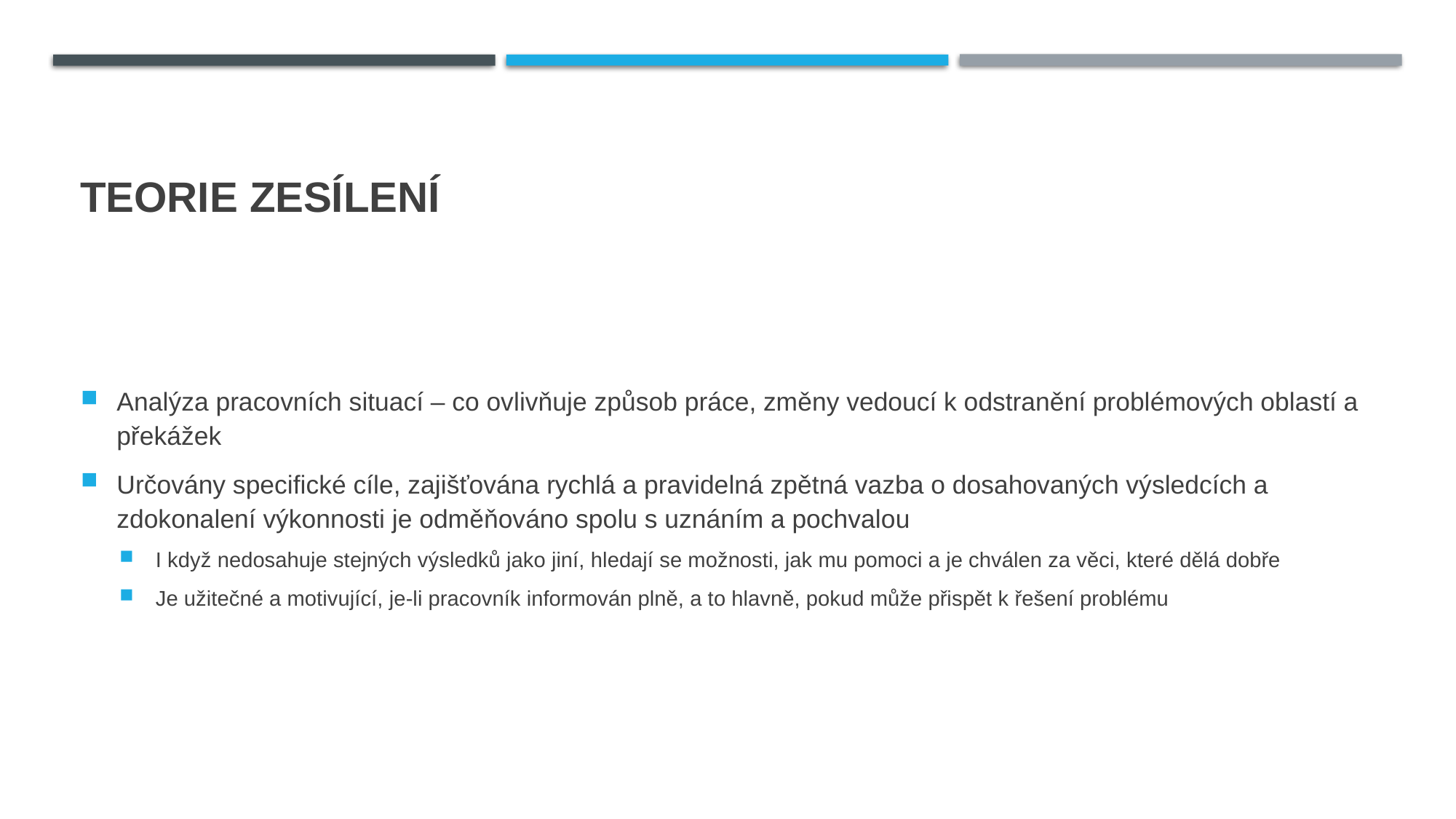

# Teorie zesílení
Analýza pracovních situací – co ovlivňuje způsob práce, změny vedoucí k odstranění problémových oblastí a překážek
Určovány specifické cíle, zajišťována rychlá a pravidelná zpětná vazba o dosahovaných výsledcích a zdokonalení výkonnosti je odměňováno spolu s uznáním a pochvalou
I když nedosahuje stejných výsledků jako jiní, hledají se možnosti, jak mu pomoci a je chválen za věci, které dělá dobře
Je užitečné a motivující, je-li pracovník informován plně, a to hlavně, pokud může přispět k řešení problému